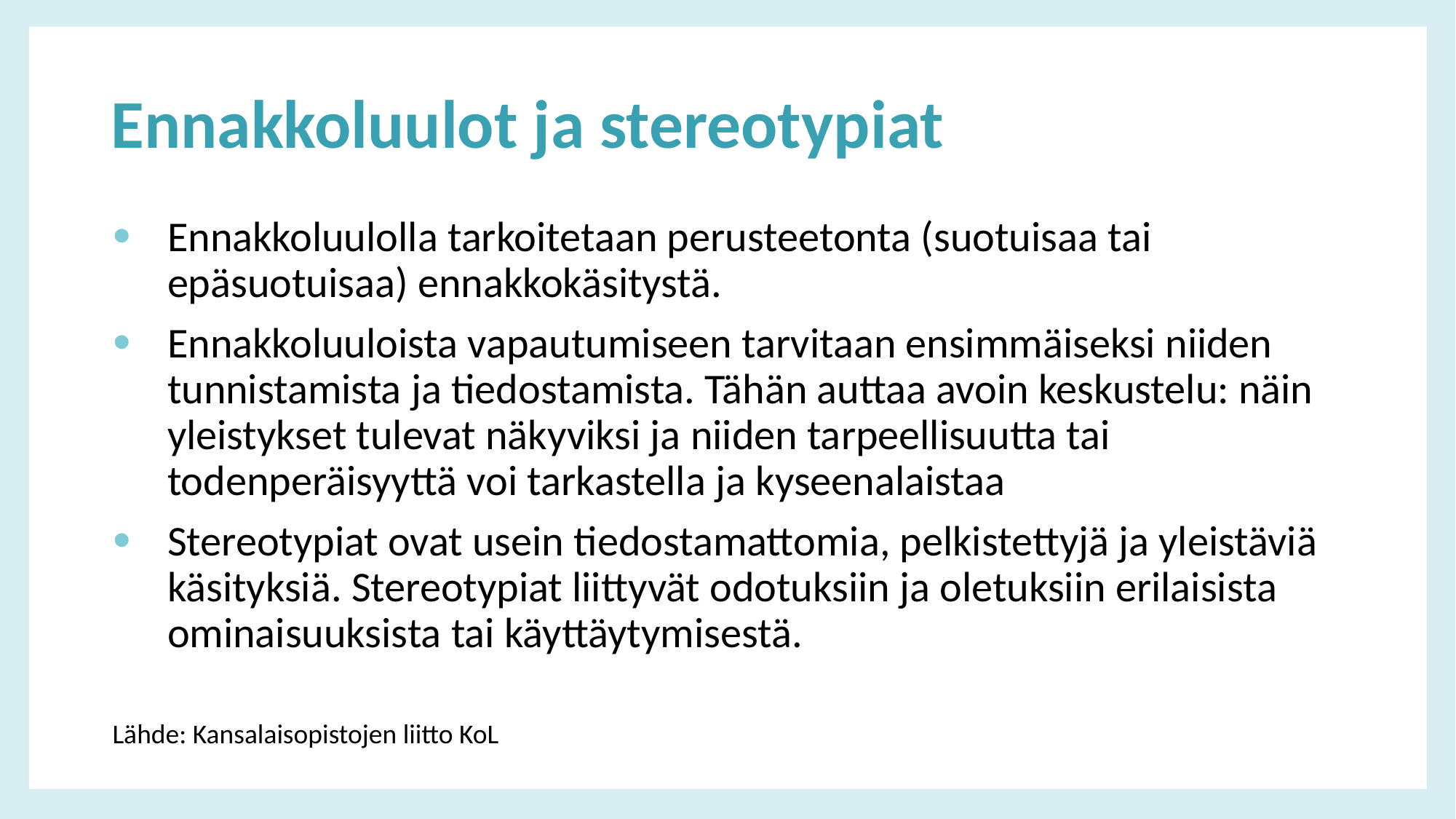

# Ennakkoluulot ja stereotypiat
Ennakkoluulolla tarkoitetaan perusteetonta (suotuisaa tai epäsuotuisaa) ennakkokäsitystä.
Ennakkoluuloista vapautumiseen tarvitaan ensimmäiseksi niiden tunnistamista ja tiedostamista. Tähän auttaa avoin keskustelu: näin yleistykset tulevat näkyviksi ja niiden tarpeellisuutta tai todenperäisyyttä voi tarkastella ja kyseenalaistaa
Stereotypiat ovat usein tiedostamattomia, pelkistettyjä ja yleistäviä käsityksiä. Stereotypiat liittyvät odotuksiin ja oletuksiin erilaisista ominaisuuksista tai käyttäytymisestä.

Lähde: Kansalaisopistojen liitto KoL